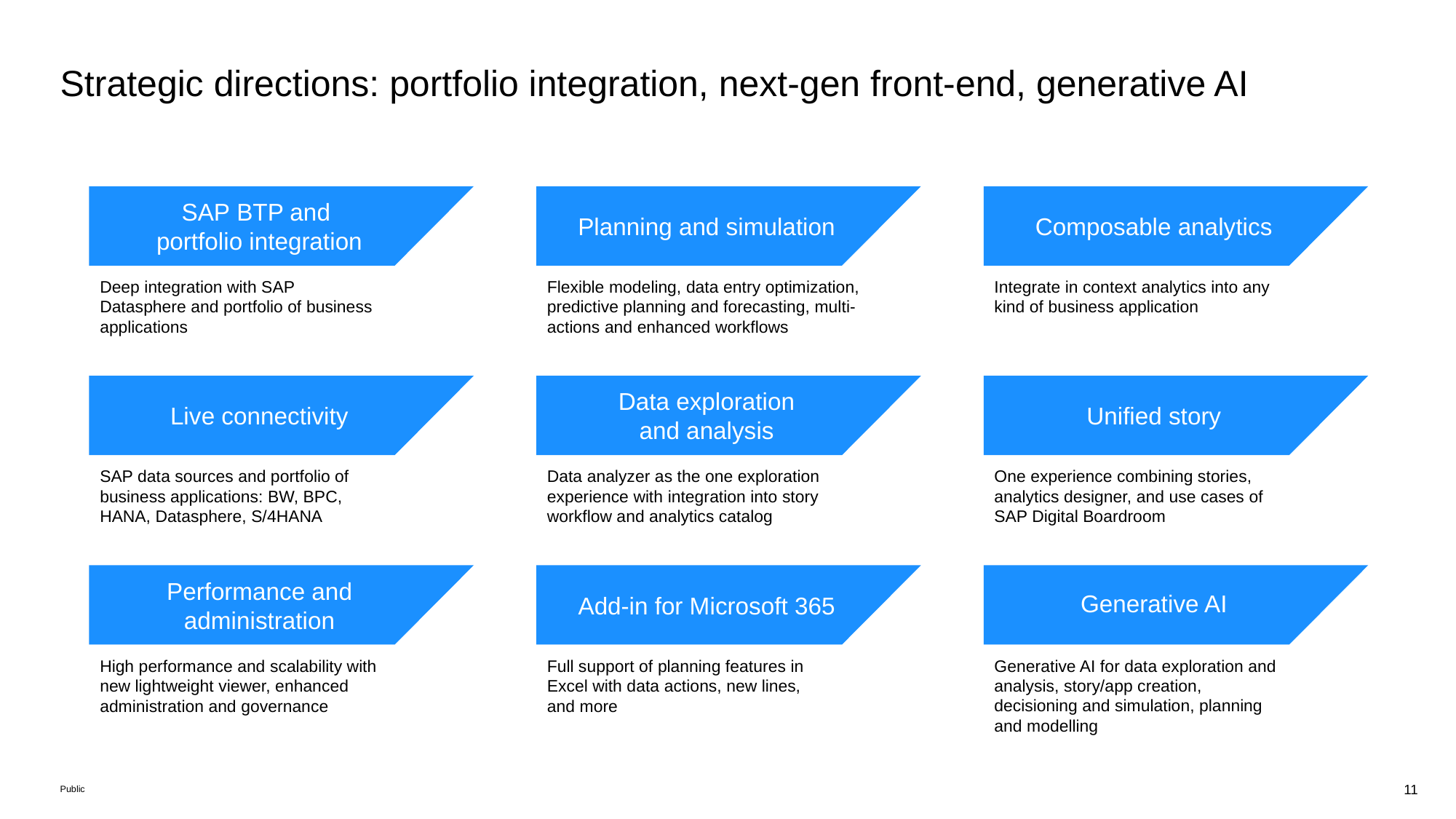

# Strategic directions: portfolio integration, next-gen front-end, generative AI
SAP BTP and
portfolio integration
Planning and simulation
Composable analytics
Deep integration with SAP Datasphere and portfolio of business applications
Flexible modeling, data entry optimization, predictive planning and forecasting, multi- actions and enhanced workflows
Integrate in context analytics into any kind of business application
Live connectivity
Data exploration
and analysis
Unified story
SAP data sources and portfolio of business applications: BW, BPC, HANA, Datasphere, S/4HANA
Data analyzer as the one exploration experience with integration into story workflow and analytics catalog
One experience combining stories, analytics designer, and use cases of SAP Digital Boardroom
Performance and
administration
Add-in for Microsoft 365
Generative AI
High performance and scalability with new lightweight viewer, enhanced administration and governance
Full support of planning features in Excel with data actions, new lines, and more
Generative AI for data exploration and analysis, story/app creation, decisioning and simulation, planning and modelling